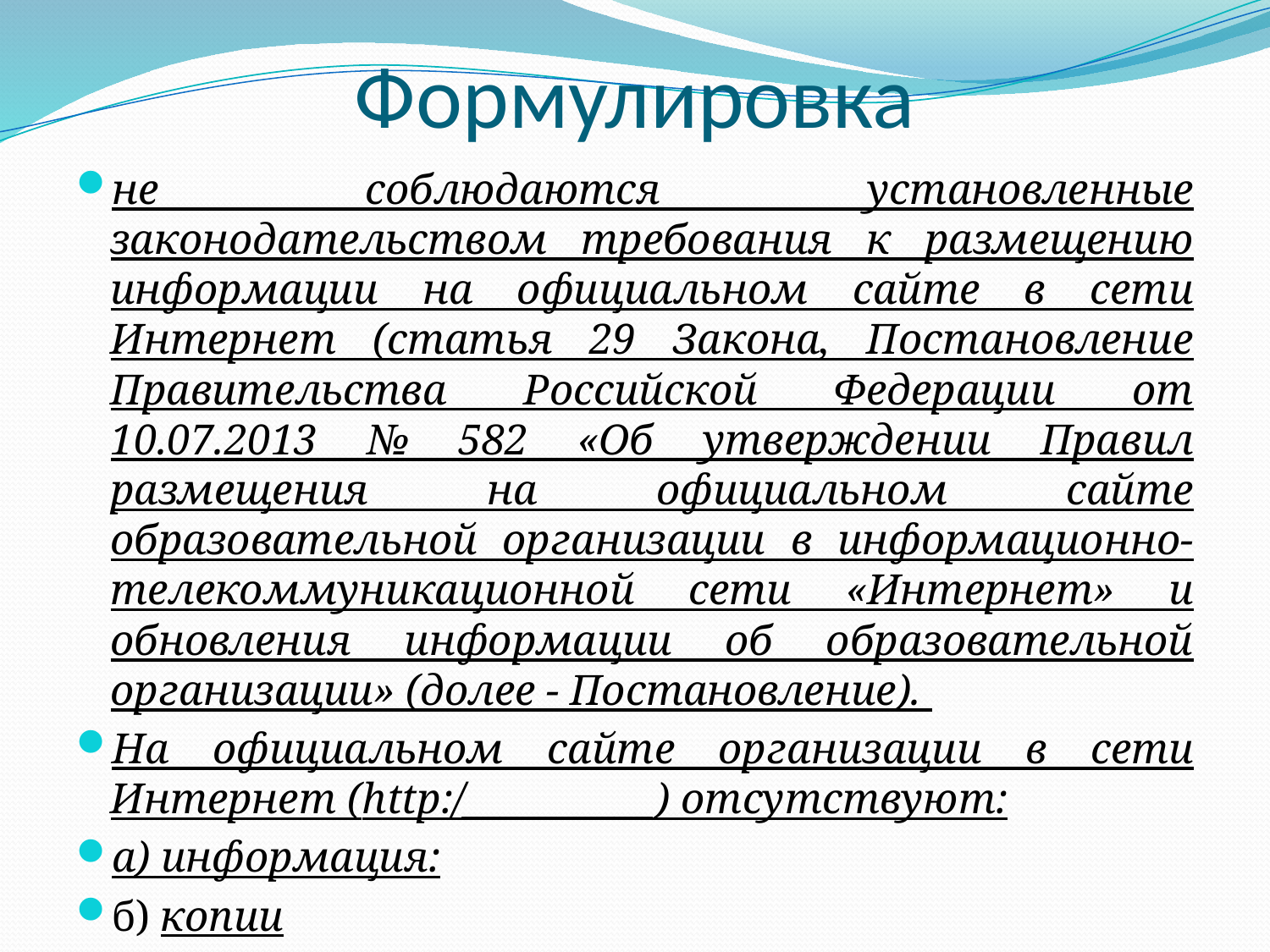

# Формулировка
не соблюдаются установленные законодательством требования к размещению информации на официальном сайте в сети Интернет (статья 29 Закона, Постановление Правительства Российской Федерации от 10.07.2013 № 582 «Об утверждении Правил размещения на официальном сайте образовательной организации в информационно-телекоммуникационной сети «Интернет» и обновления информации об образовательной организации» (долее - Постановление).
На официальном сайте организации в сети Интернет (http:/__________) отсутствуют:
а) информация:
б) копии